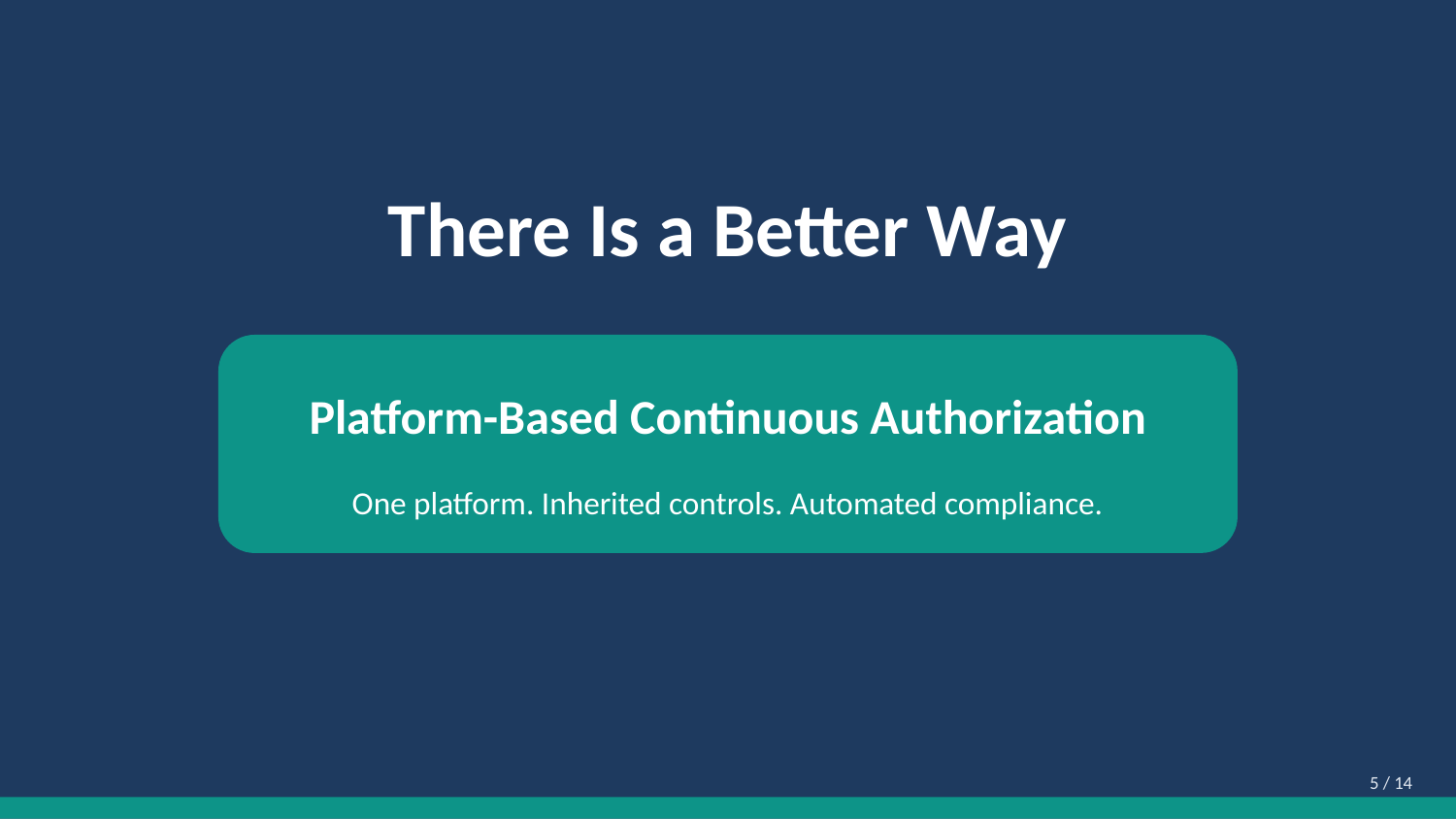

There Is a Better Way

Platform-Based Continuous Authorization
One platform. Inherited controls. Automated compliance.
5 / 14